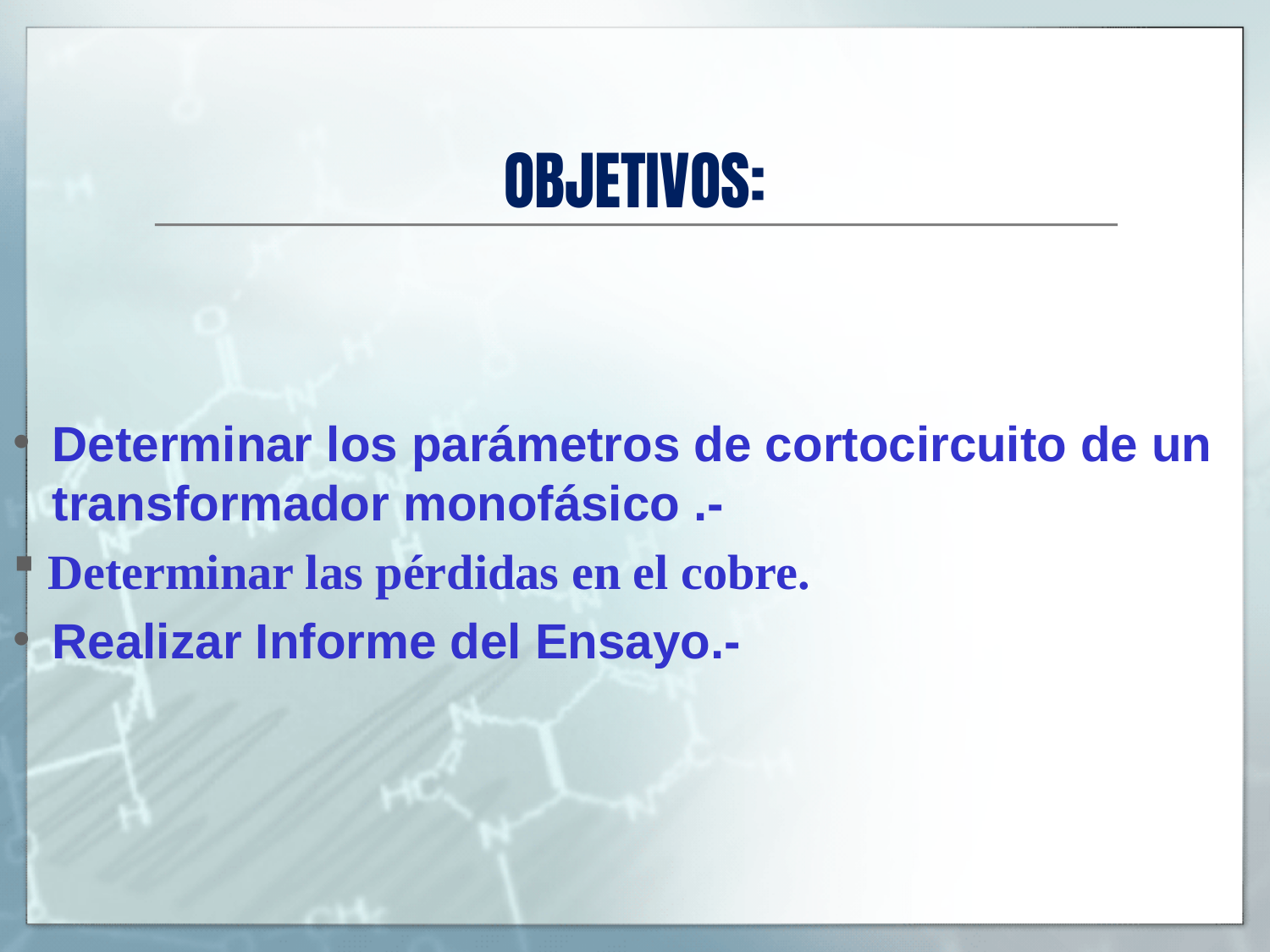

# OBJETIVOS:

Determinar los parámetros de cortocircuito de un transformador monofásico .-
 Determinar las pérdidas en el cobre.
Realizar Informe del Ensayo.-